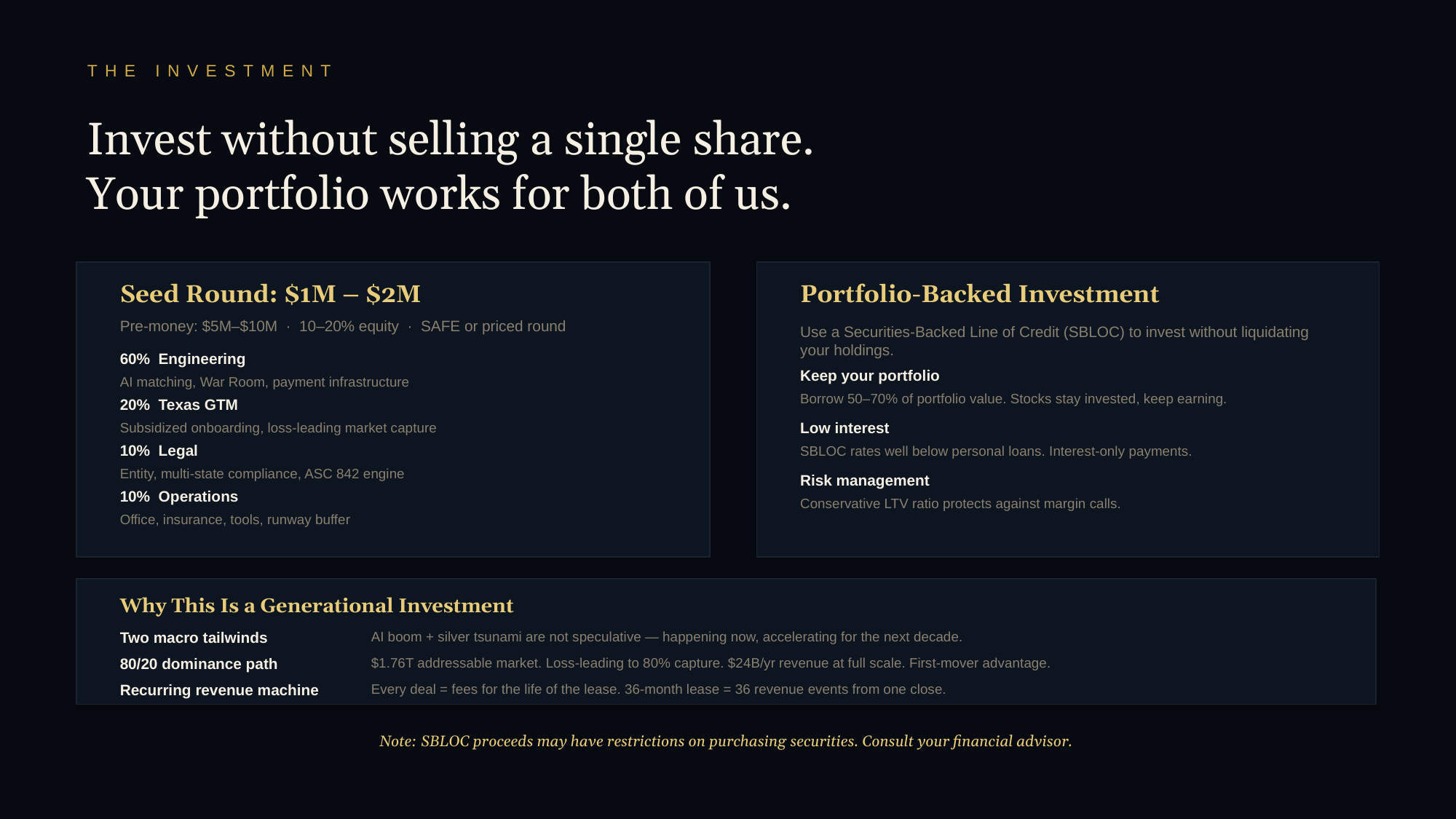

THE INVESTMENT
Invest without selling a single share.
Your portfolio works for both of us.

Seed Round: $1M – $2M
Portfolio-Backed Investment
Pre-money: $5M–$10M  ·  10–20% equity  ·  SAFE or priced round
Use a Securities-Backed Line of Credit (SBLOC) to invest without liquidating your holdings.
60%  Engineering
Keep your portfolio
AI matching, War Room, payment infrastructure
Borrow 50–70% of portfolio value. Stocks stay invested, keep earning.
20%  Texas GTM
Low interest
Subsidized onboarding, loss-leading market capture
10%  Legal
SBLOC rates well below personal loans. Interest-only payments.
Entity, multi-state compliance, ASC 842 engine
Risk management
10%  Operations
Conservative LTV ratio protects against margin calls.
Office, insurance, tools, runway buffer

Why This Is a Generational Investment
Two macro tailwinds
AI boom + silver tsunami are not speculative — happening now, accelerating for the next decade.
80/20 dominance path
$1.76T addressable market. Loss-leading to 80% capture. $24B/yr revenue at full scale. First-mover advantage.
Recurring revenue machine
Every deal = fees for the life of the lease. 36-month lease = 36 revenue events from one close.
Note: SBLOC proceeds may have restrictions on purchasing securities. Consult your financial advisor.